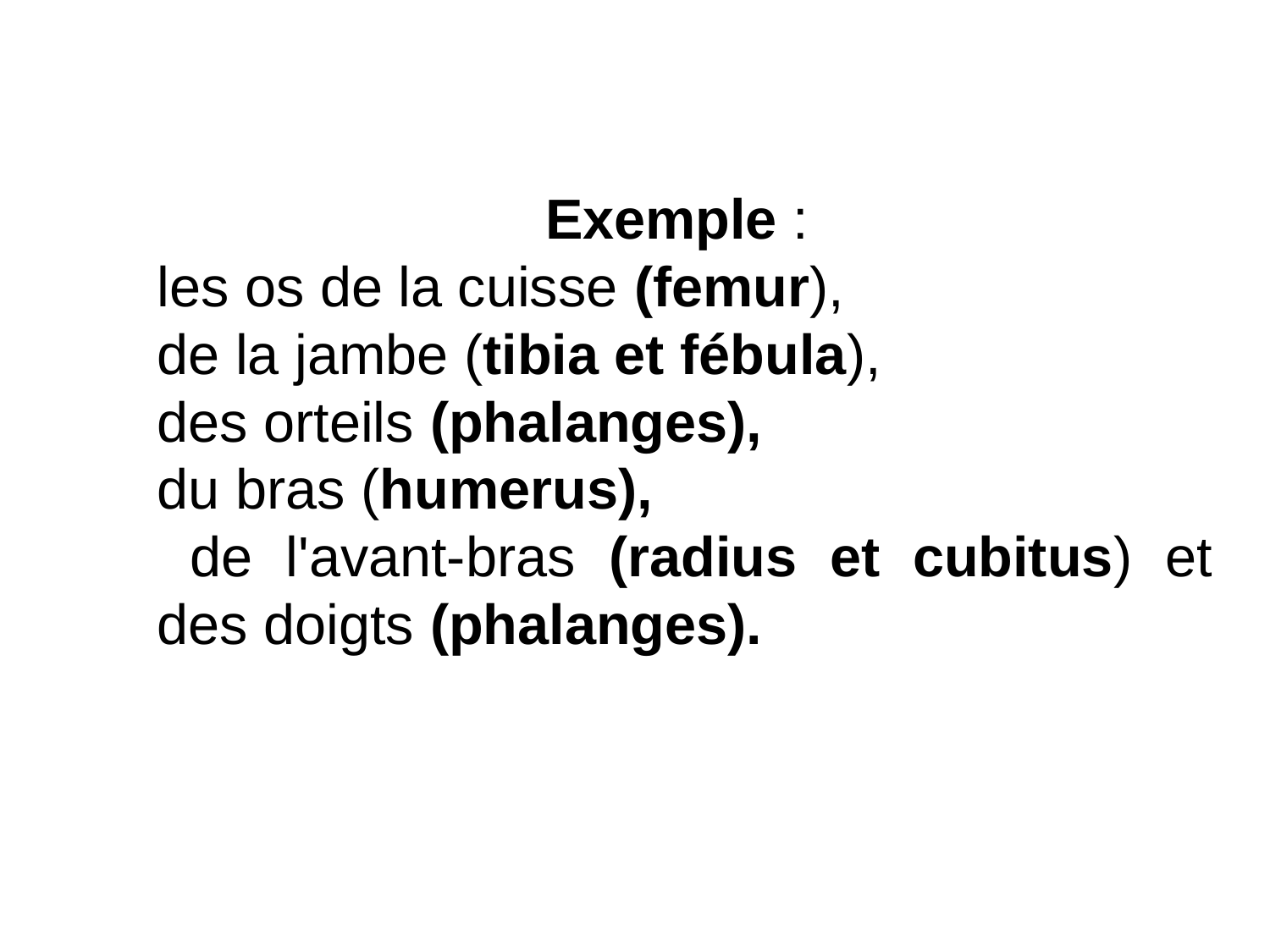

Exemple :
les os de la cuisse (femur),
de la jambe (tibia et fébula),
des orteils (phalanges),
du bras (humerus),
 de l'avant-bras (radius et cubitus) et des doigts (phalanges).